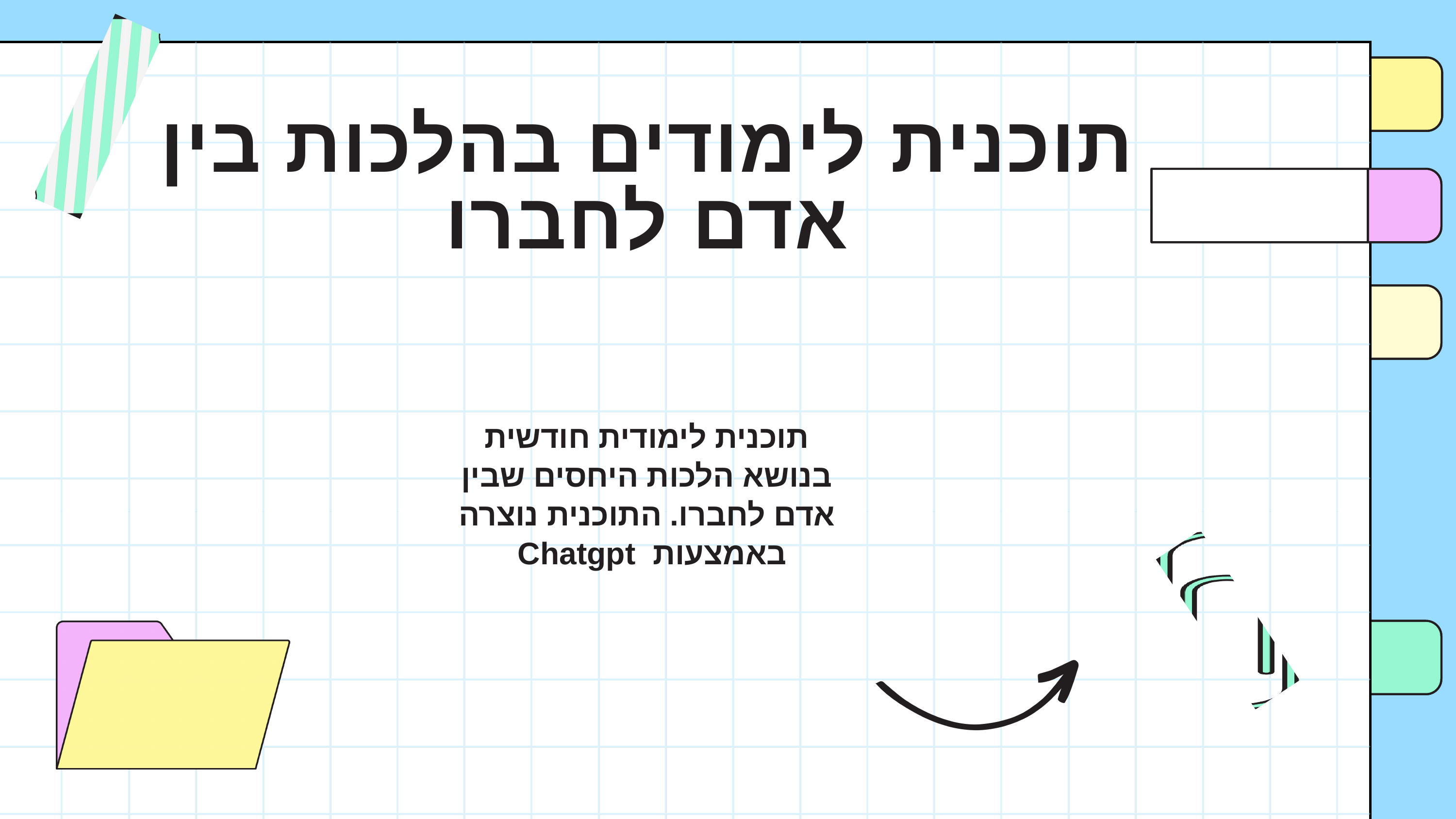

תוכנית לימודים בהלכות בין אדם לחברו

תוכנית לימודית חודשית בנושא הלכות היחסים שבין אדם לחברו. התוכנית נוצרה באמצעות  Chatgpt